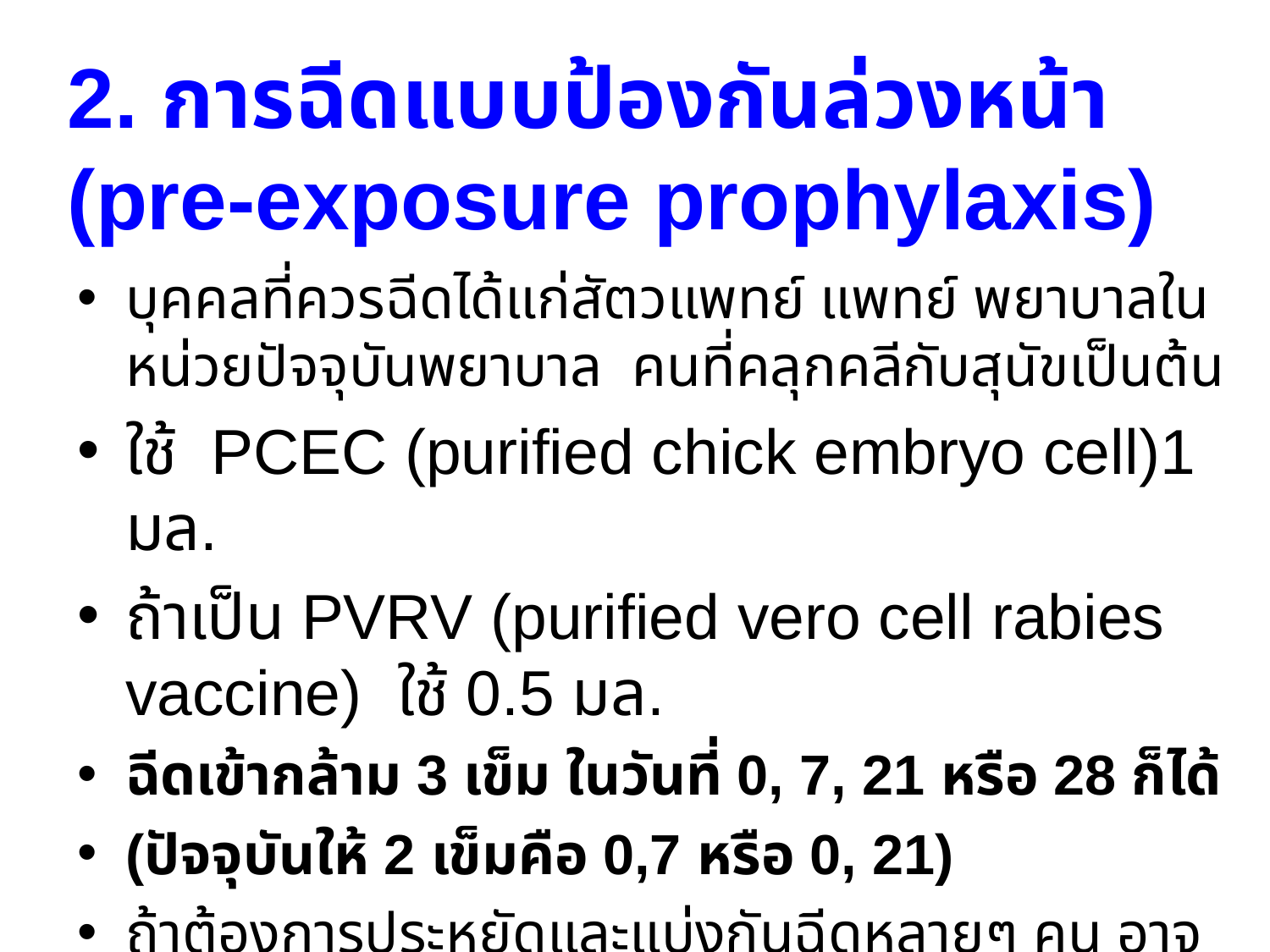

# 2. การฉีดแบบป้องกันล่วงหน้า (pre-exposure prophylaxis)
บุคคลที่ควรฉีดได้แก่สัตวแพทย์ แพทย์ พยาบาลในหน่วยปัจจุบันพยาบาล  คนที่คลุกคลีกับสุนัขเป็นต้น
ใช้  PCEC (purified chick embryo cell)1 มล.
ถ้าเป็น PVRV (purified vero cell rabies vaccine)  ใช้ 0.5 มล.
ฉีดเข้ากล้าม 3 เข็ม ในวันที่ 0, 7, 21 หรือ 28 ก็ได้
(ปัจจุบันให้ 2 เข็มคือ 0,7 หรือ 0, 21)
ถ้าต้องการประหยัดและแบ่งกันฉีดหลายๆ คน อาจใช้ HDCV ( human diploid cell rabies vaccine) หรือ PCEC 0.1 มล.ฉีดเข้าชั้นผิวหนังแทนได้